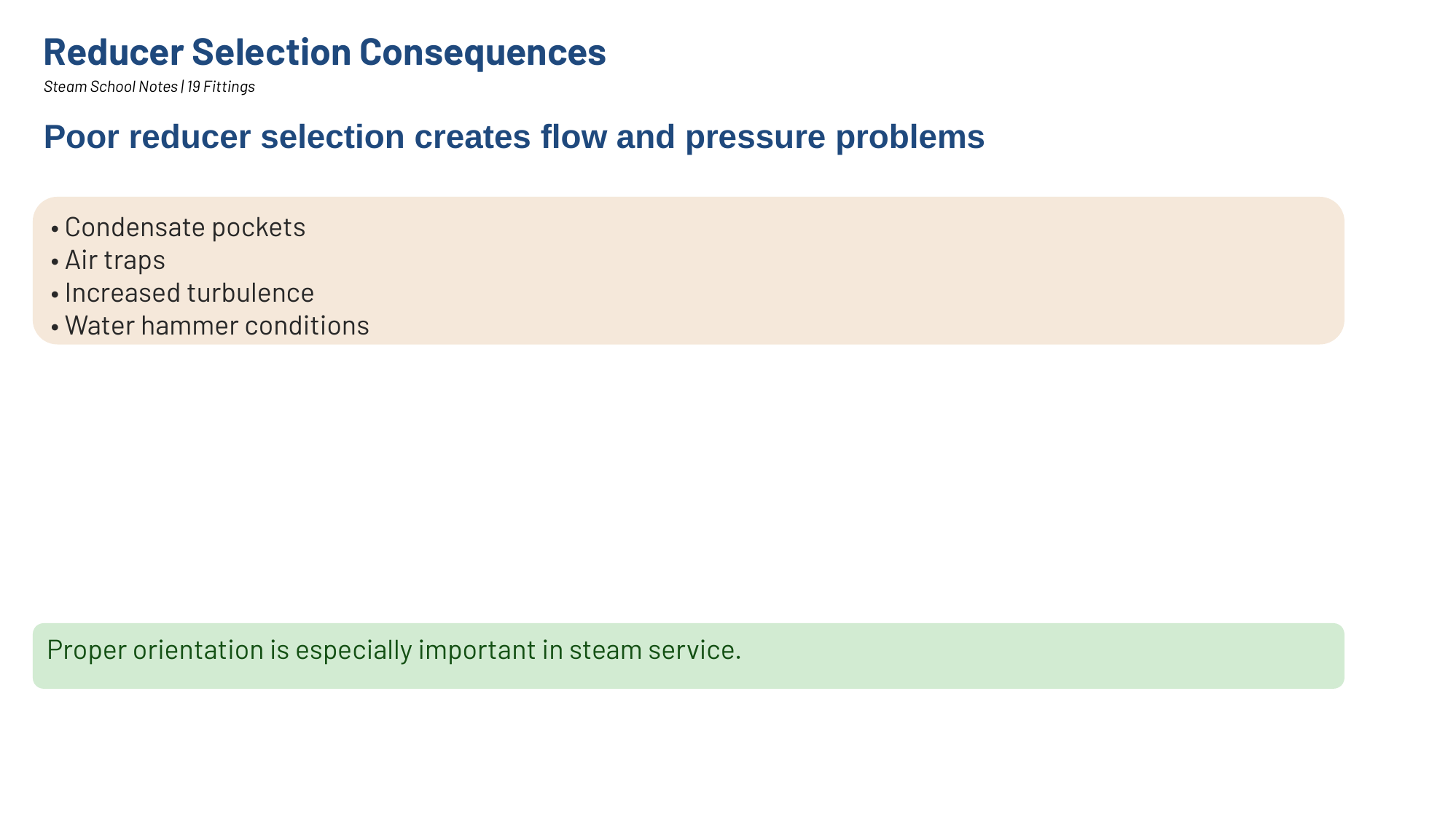

Reducer Selection Consequences
Steam School Notes | 19 Fittings
Poor reducer selection creates flow and pressure problems
• Condensate pockets
• Air traps
• Increased turbulence
• Water hammer conditions

Proper orientation is especially important in steam service.